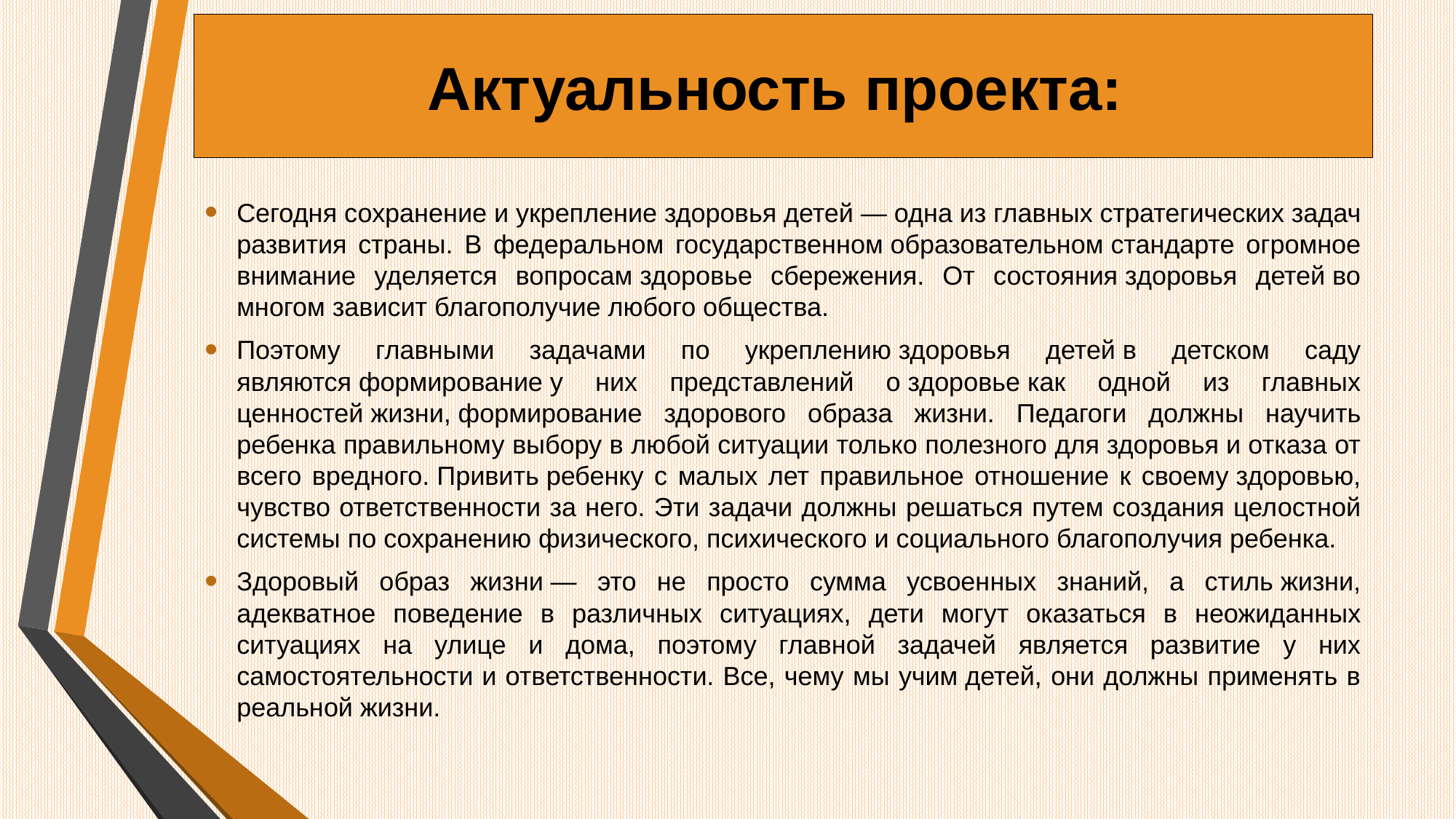

# Актуальность проекта:
Сегодня сохранение и укрепление здоровья детей — одна из главных стратегических задач развития страны. В федеральном государственном образовательном стандарте огромное внимание уделяется вопросам здоровье сбережения. От состояния здоровья детей во многом зависит благополучие любого общества.
Поэтому главными задачами по укреплению здоровья детей в детском саду являются формирование у них представлений о здоровье как одной из главных ценностей жизни, формирование здорового образа жизни. Педагоги должны научить ребенка правильному выбору в любой ситуации только полезного для здоровья и отказа от всего вредного. Привить ребенку с малых лет правильное отношение к своему здоровью, чувство ответственности за него. Эти задачи должны решаться путем создания целостной системы по сохранению физического, психического и социального благополучия ребенка.
Здоровый образ жизни — это не просто сумма усвоенных знаний, а стиль жизни, адекватное поведение в различных ситуациях, дети могут оказаться в неожиданных ситуациях на улице и дома, поэтому главной задачей является развитие у них самостоятельности и ответственности. Все, чему мы учим детей, они должны применять в реальной жизни.